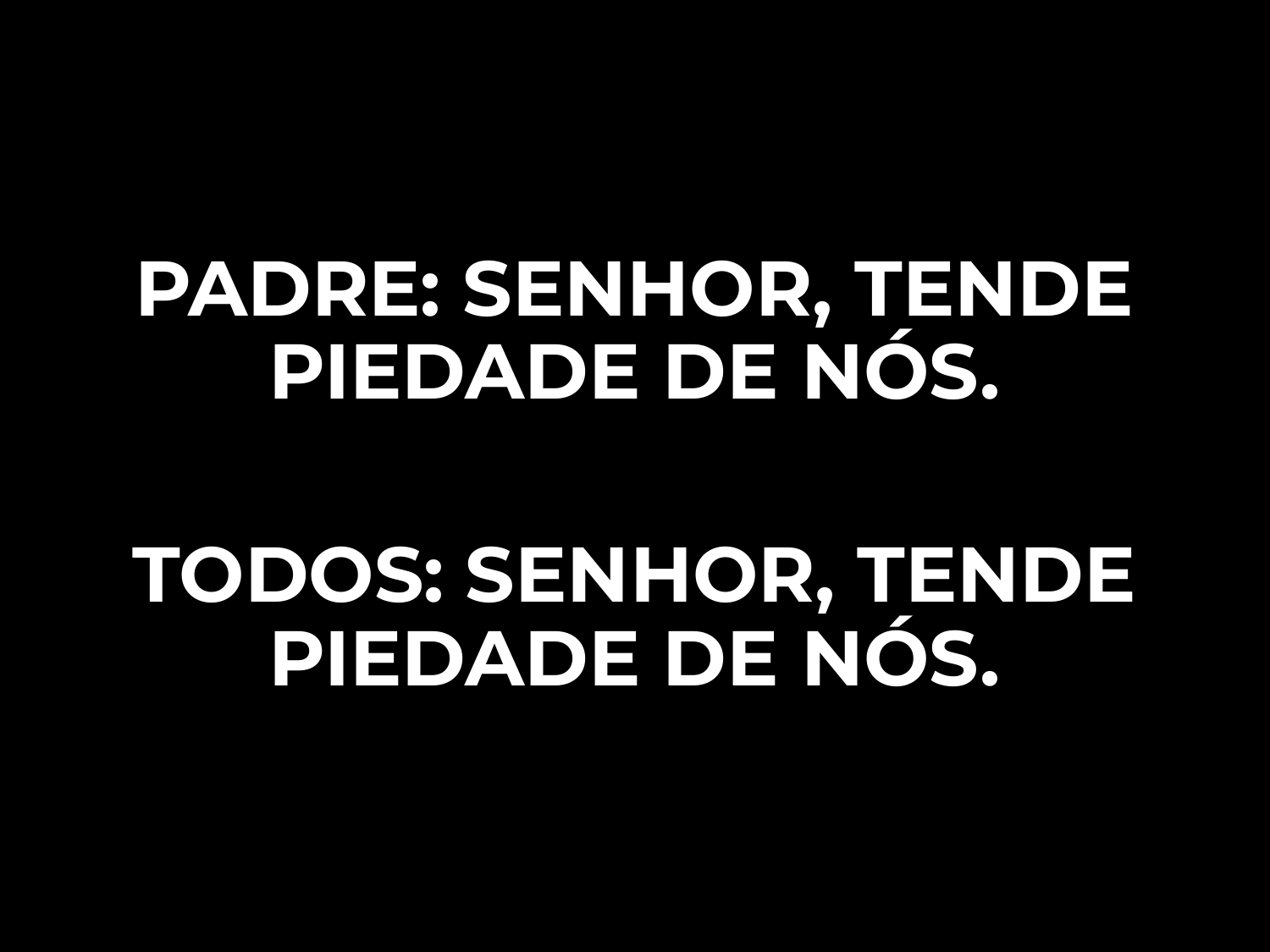

PADRE: SENHOR, TENDE PIEDADE DE NÓS.

TODOS: SENHOR, TENDE PIEDADE DE NÓS.